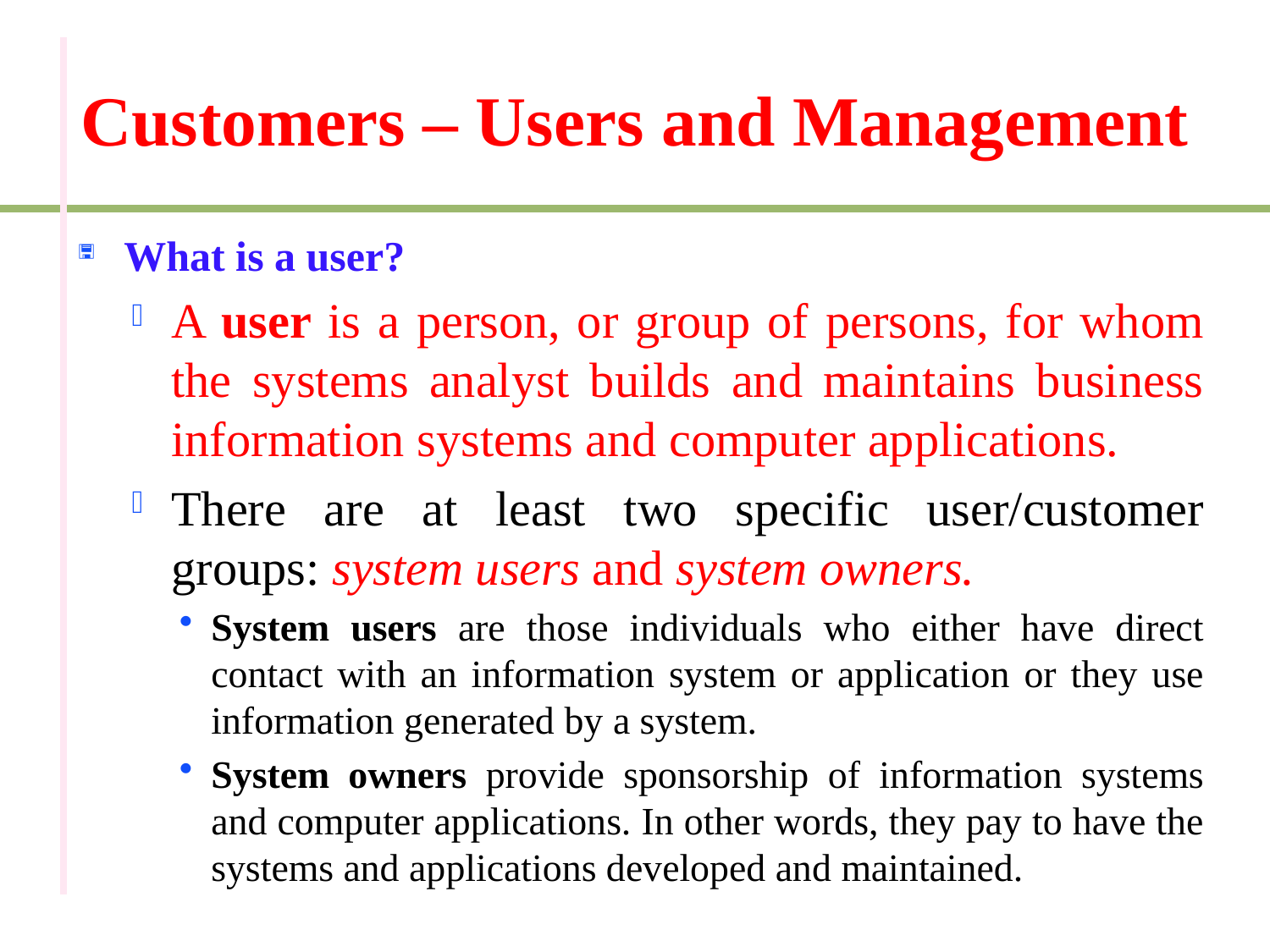

# Customers – Users and Management
What is a user?
A user is a person, or group of persons, for whom the systems analyst builds and maintains business information systems and computer applications.
There are at least two specific user/customer groups: system users and system owners.
System users are those individuals who either have direct contact with an information system or application or they use information generated by a system.
System owners provide sponsorship of information systems and computer applications. In other words, they pay to have the systems and applications developed and maintained.